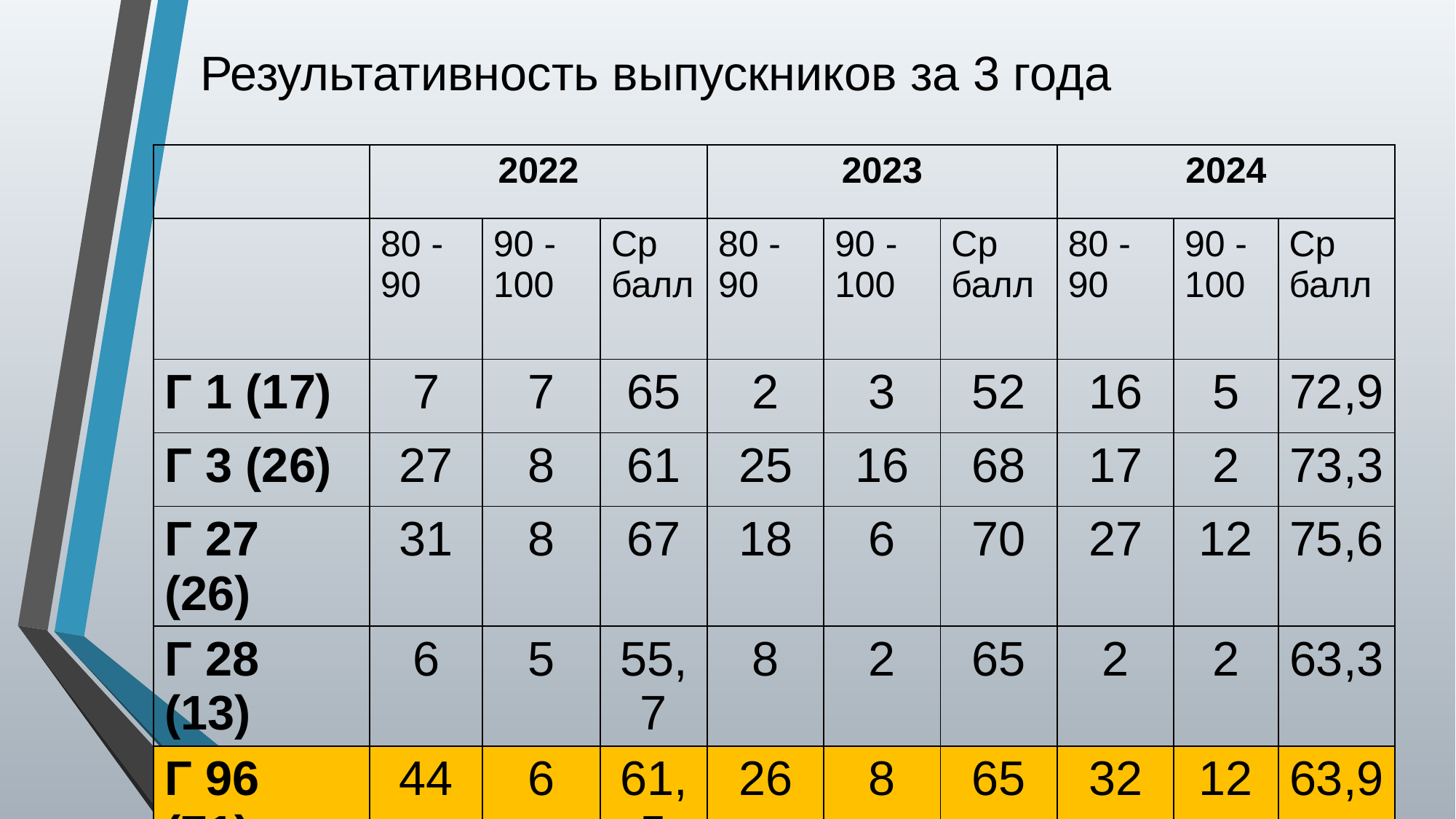

# Результативность выпускников за 3 года
|  | 2022 |  |  | 2023 |  |  | 2024 |  |  |
| --- | --- | --- | --- | --- | --- | --- | --- | --- | --- |
|  | 80 - 90 | 90 - 100 | Ср балл | 80 - 90 | 90 - 100 | Ср балл | 80 - 90 | 90 - 100 | Ср балл |
| Г 1 (17) | 7 | 7 | 65 | 2 | 3 | 52 | 16 | 5 | 72,9 |
| Г 3 (26) | 27 | 8 | 61 | 25 | 16 | 68 | 17 | 2 | 73,3 |
| Г 27 (26) | 31 | 8 | 67 | 18 | 6 | 70 | 27 | 12 | 75,6 |
| Г 28 (13) | 6 | 5 | 55,7 | 8 | 2 | 65 | 2 | 2 | 63,3 |
| Г 96 (71) | 44 | 6 | 61,5 | 26 | 8 | 65 | 32 | 12 | 63,9 |